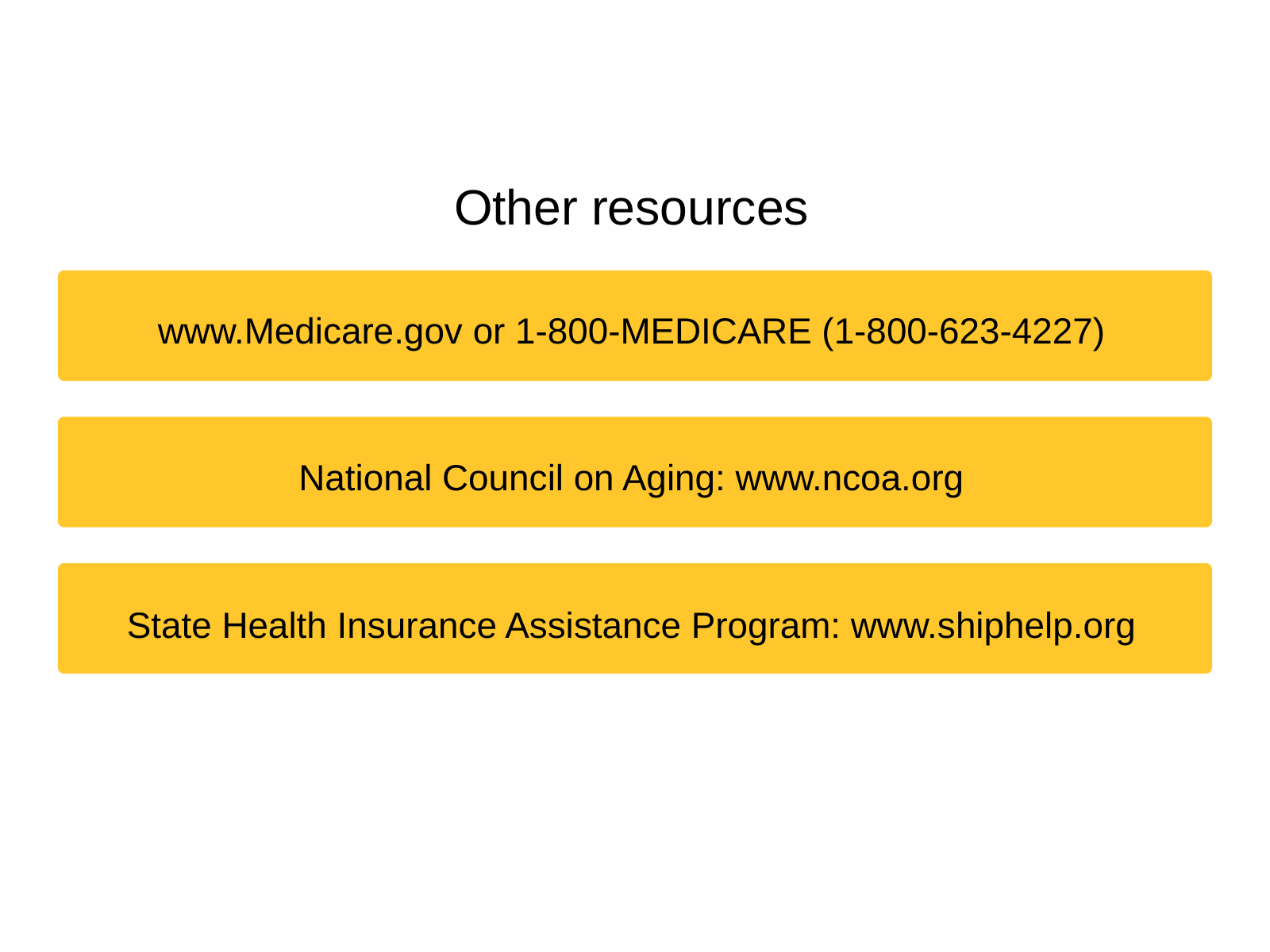

Other resources

www.Medicare.gov or 1-800-MEDICARE (1-800-623-4227)

National Council on Aging: www.ncoa.org

State Health Insurance Assistance Program: www.shiphelp.org